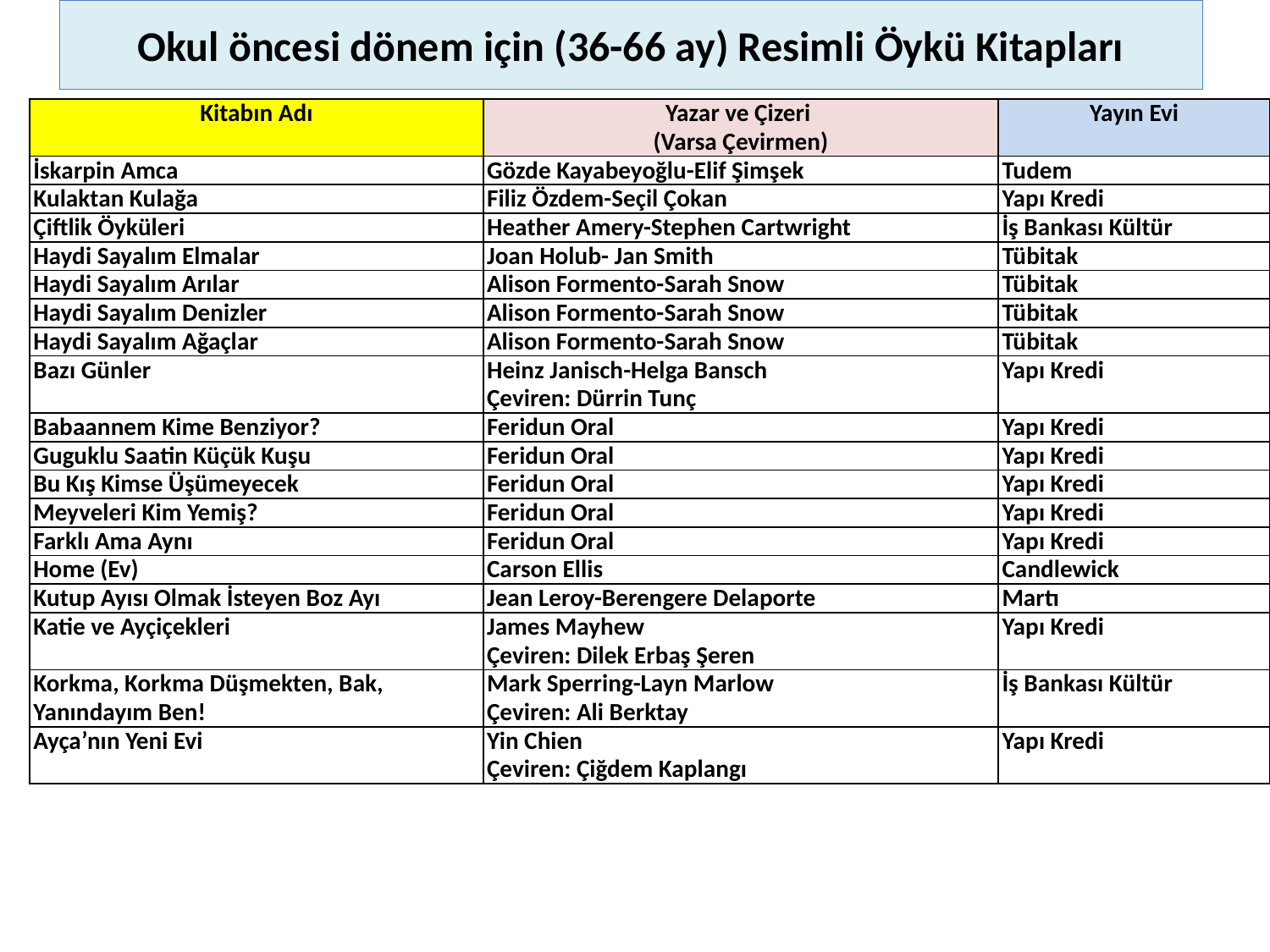

# Okul öncesi dönem için (36-66 ay) Resimli Öykü Kitapları
| Kitabın Adı | Yazar ve Çizeri (Varsa Çevirmen) | Yayın Evi |
| --- | --- | --- |
| İskarpin Amca | Gözde Kayabeyoğlu-Elif Şimşek | Tudem |
| Kulaktan Kulağa | Filiz Özdem-Seçil Çokan | Yapı Kredi |
| Çiftlik Öyküleri | Heather Amery-Stephen Cartwright | İş Bankası Kültür |
| Haydi Sayalım Elmalar | Joan Holub- Jan Smith | Tübitak |
| Haydi Sayalım Arılar | Alison Formento-Sarah Snow | Tübitak |
| Haydi Sayalım Denizler | Alison Formento-Sarah Snow | Tübitak |
| Haydi Sayalım Ağaçlar | Alison Formento-Sarah Snow | Tübitak |
| Bazı Günler | Heinz Janisch-Helga Bansch Çeviren: Dürrin Tunç | Yapı Kredi |
| Babaannem Kime Benziyor? | Feridun Oral | Yapı Kredi |
| Guguklu Saatin Küçük Kuşu | Feridun Oral | Yapı Kredi |
| Bu Kış Kimse Üşümeyecek | Feridun Oral | Yapı Kredi |
| Meyveleri Kim Yemiş? | Feridun Oral | Yapı Kredi |
| Farklı Ama Aynı | Feridun Oral | Yapı Kredi |
| Home (Ev) | Carson Ellis | Candlewick |
| Kutup Ayısı Olmak İsteyen Boz Ayı | Jean Leroy-Berengere Delaporte | Martı |
| Katie ve Ayçiçekleri | James Mayhew Çeviren: Dilek Erbaş Şeren | Yapı Kredi |
| Korkma, Korkma Düşmekten, Bak, Yanındayım Ben! | Mark Sperring-Layn Marlow Çeviren: Ali Berktay | İş Bankası Kültür |
| Ayça’nın Yeni Evi | Yin Chien Çeviren: Çiğdem Kaplangı | Yapı Kredi |